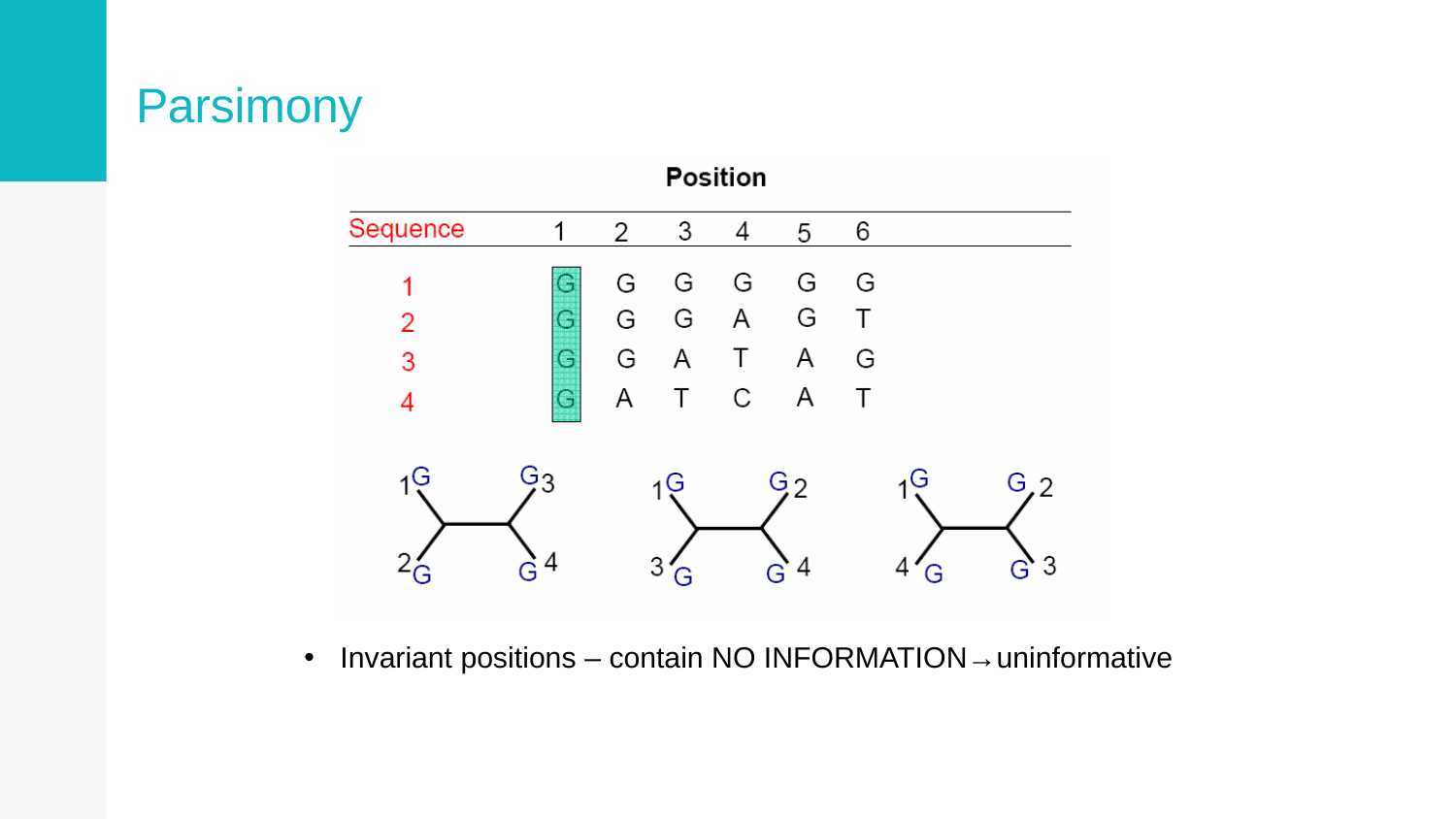

# Parsimony

Invariant positions – contain NO INFORMATION→uninformative